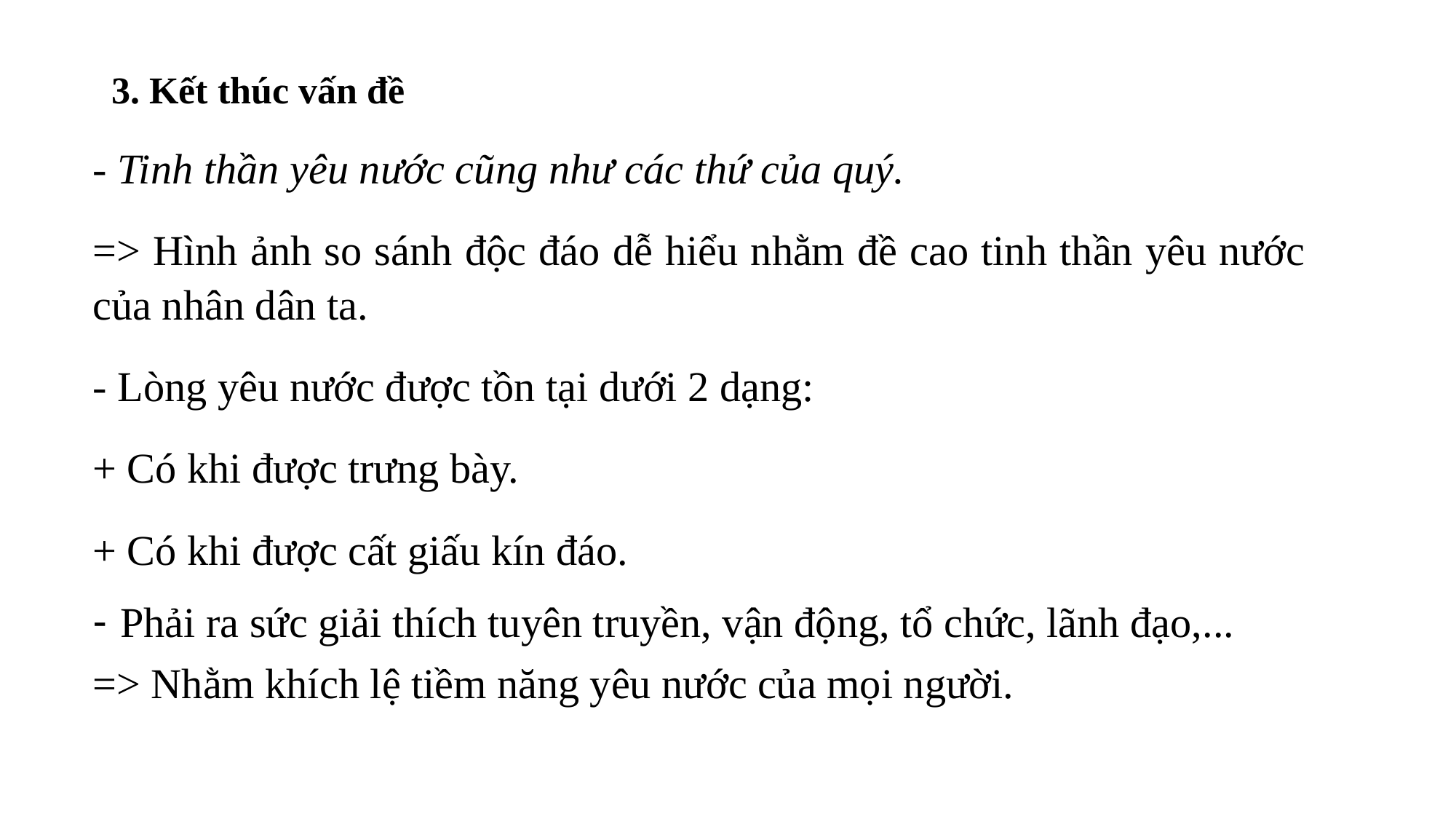

3. Kết thúc vấn đề
- Tinh thần yêu nước cũng như các thứ của quý.
=> Hình ảnh so sánh độc đáo dễ hiểu nhằm đề cao tinh thần yêu nước của nhân dân ta.
- Lòng yêu nước được tồn tại dưới 2 dạng:
+ Có khi được trưng bày.
+ Có khi được cất giấu kín đáo.
Phải ra sức giải thích tuyên truyền, vận động, tổ chức, lãnh đạo,...
=> Nhằm khích lệ tiềm năng yêu nước của mọi người.